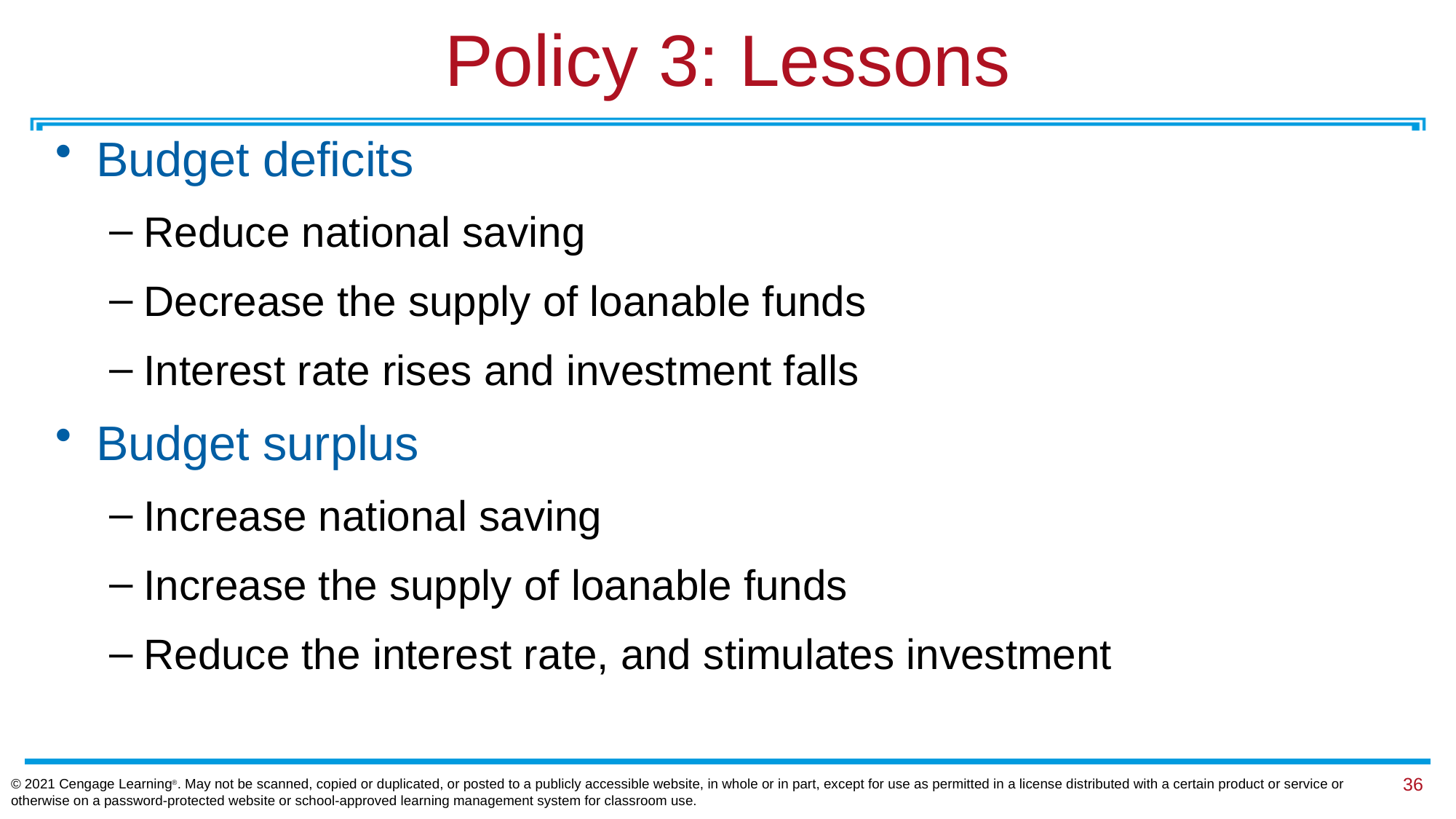

# Policy 3: Lessons
Budget deficits
Reduce national saving
Decrease the supply of loanable funds
Interest rate rises and investment falls
Budget surplus
Increase national saving
Increase the supply of loanable funds
Reduce the interest rate, and stimulates investment
© 2021 Cengage Learning®. May not be scanned, copied or duplicated, or posted to a publicly accessible website, in whole or in part, except for use as permitted in a license distributed with a certain product or service or otherwise on a password-protected website or school-approved learning management system for classroom use.
36